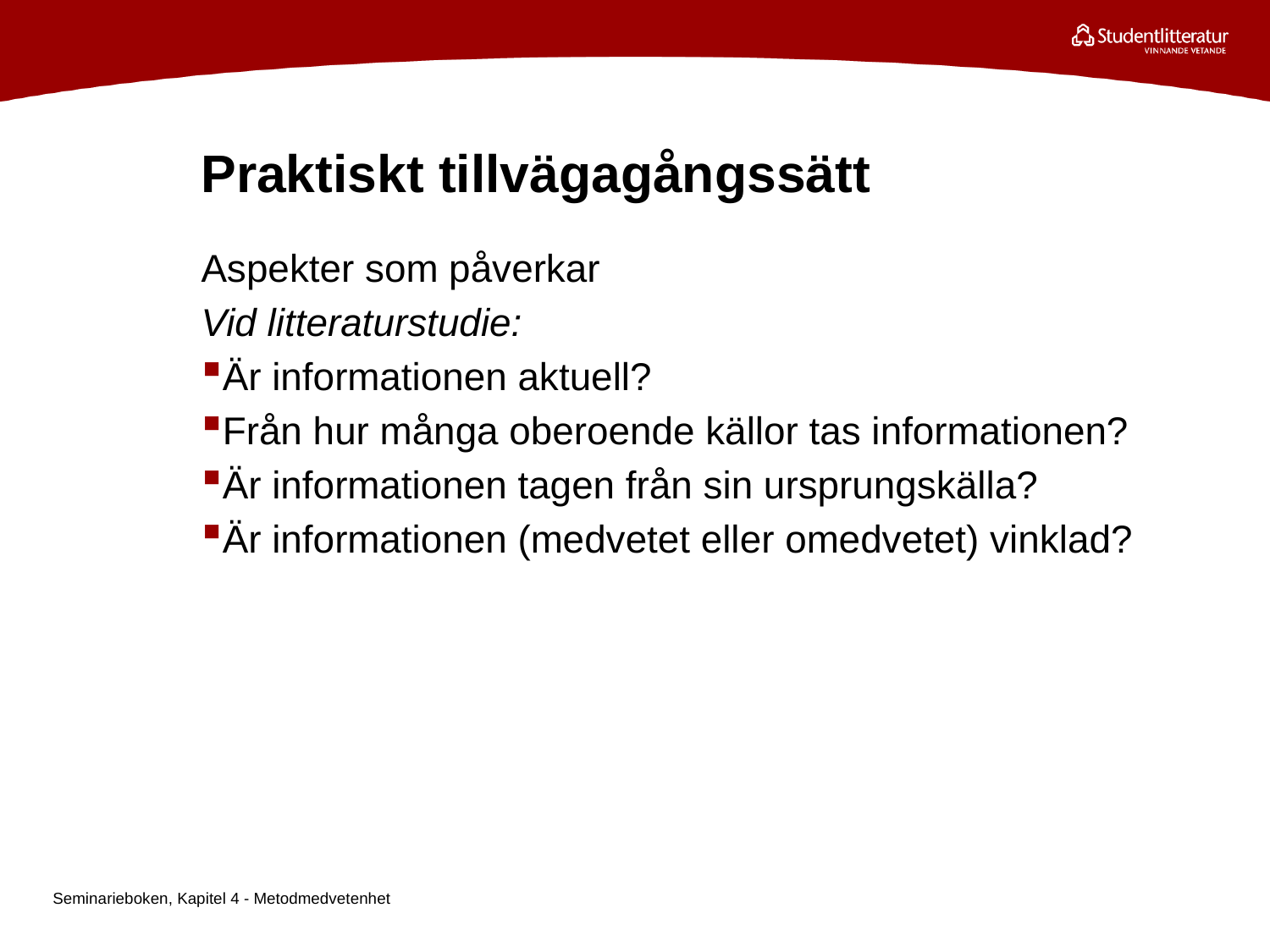

# Praktiskt tillvägagångssätt
Aspekter som påverkar
Vid litteraturstudie:
Är informationen aktuell?
Från hur många oberoende källor tas informationen?
Är informationen tagen från sin ursprungskälla?
Är informationen (medvetet eller omedvetet) vinklad?

Seminarieboken, Kapitel 4 - Metodmedvetenhet